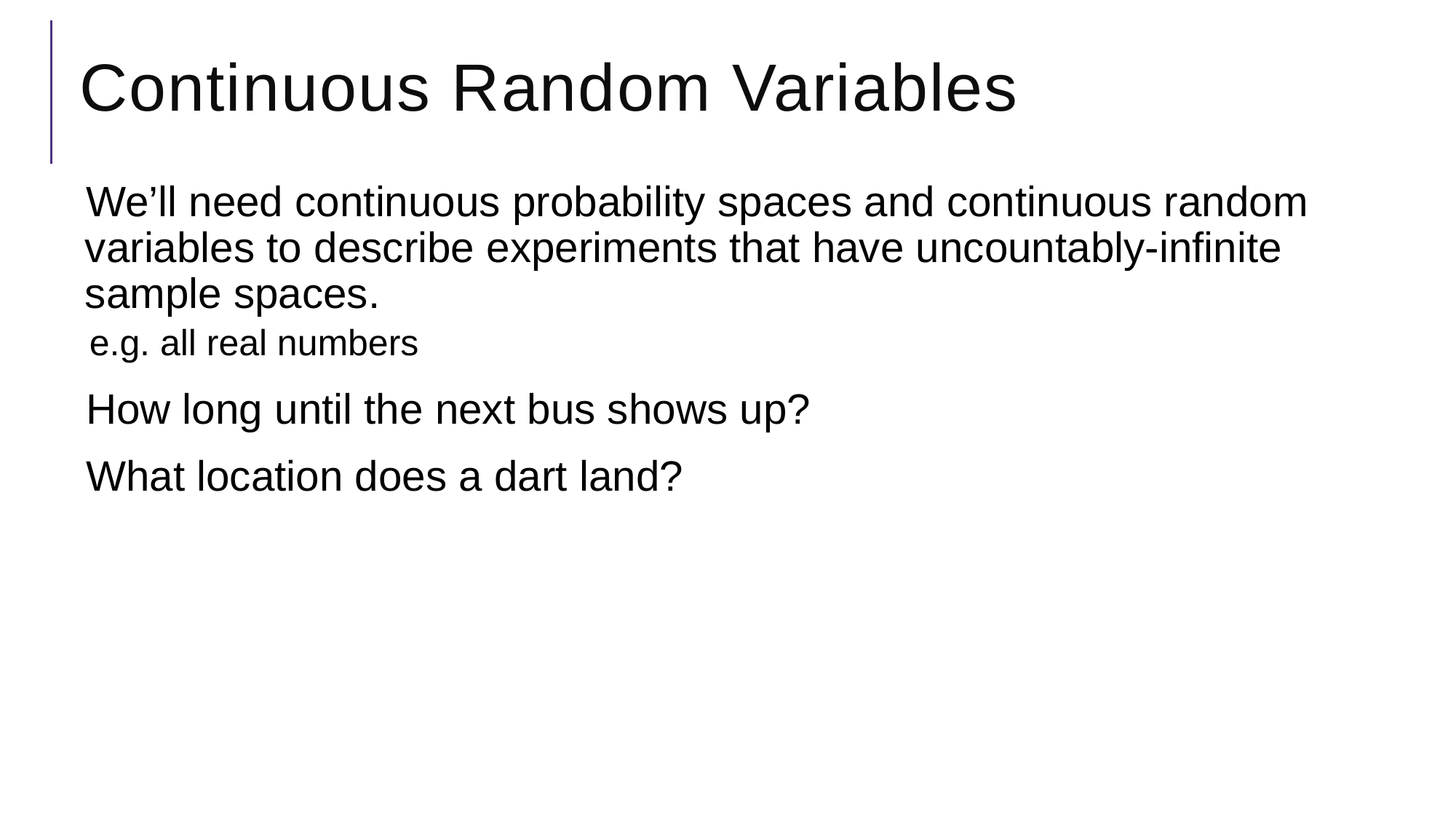

# Continuous Random Variables
We’ll need continuous probability spaces and continuous random variables to describe experiments that have uncountably-infinite sample spaces.
e.g. all real numbers
How long until the next bus shows up?
What location does a dart land?